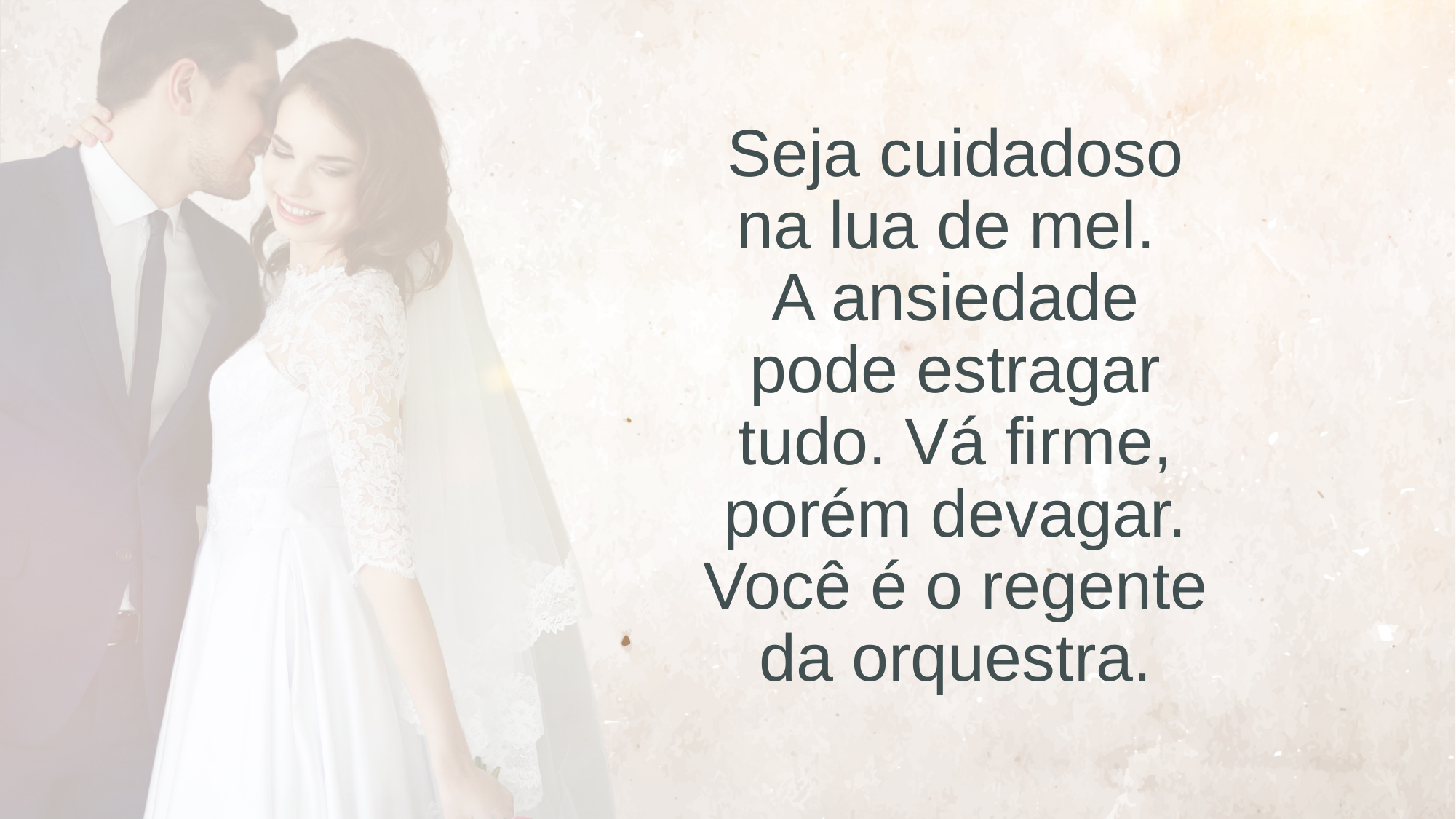

Seja cuidadoso na lua de mel.
A ansiedade pode estragar tudo. Vá firme, porém devagar. Você é o regente da orquestra.